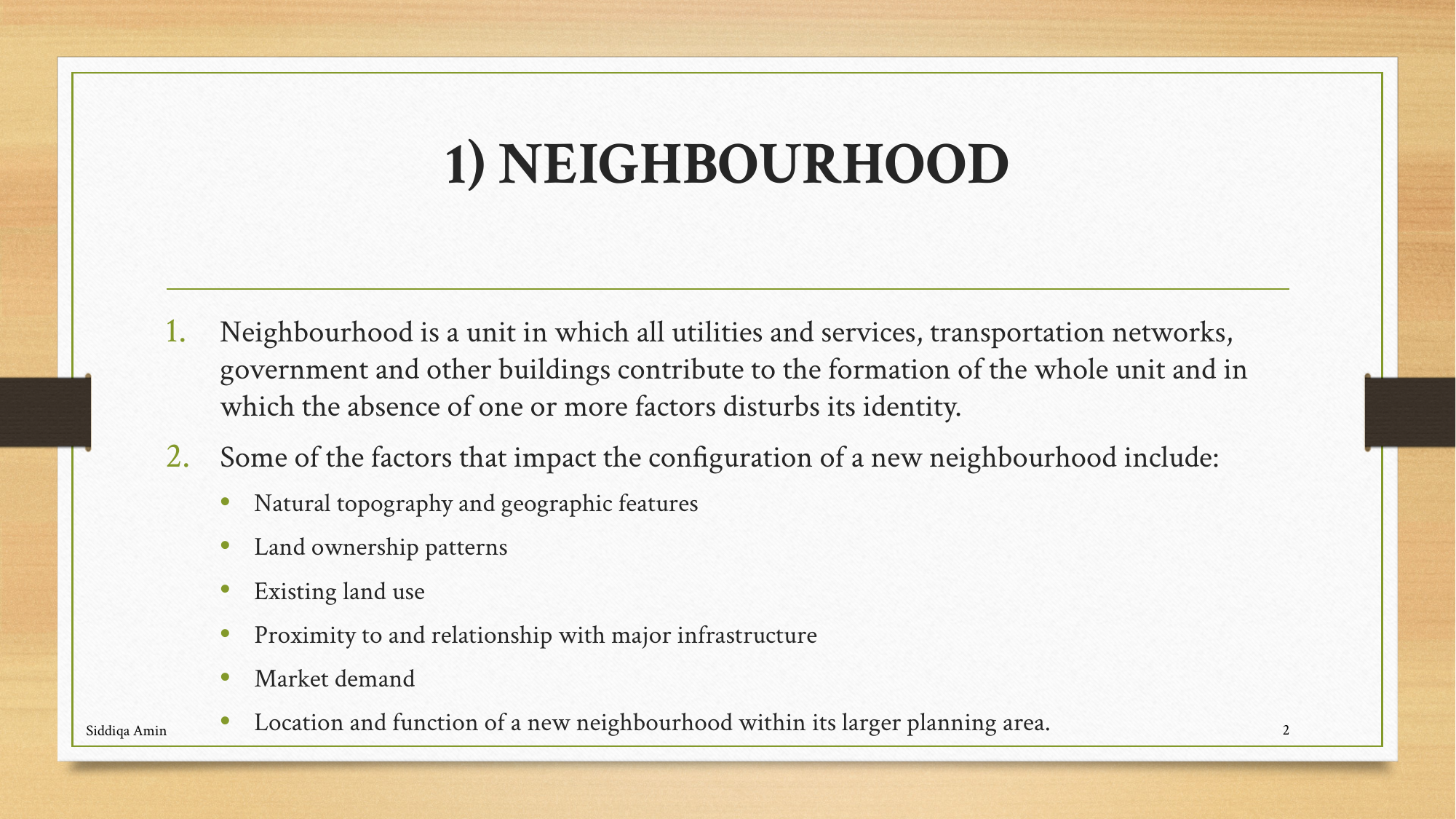

# 1) NEIGHBOURHOOD
Neighbourhood is a unit in which all utilities and services, transportation networks, government and other buildings contribute to the formation of the whole unit and in which the absence of one or more factors disturbs its identity.
Some of the factors that impact the configuration of a new neighbourhood include:
Natural topography and geographic features
Land ownership patterns
Existing land use
Proximity to and relationship with major infrastructure
Market demand
Location and function of a new neighbourhood within its larger planning area.

Siddiqa Amin
2